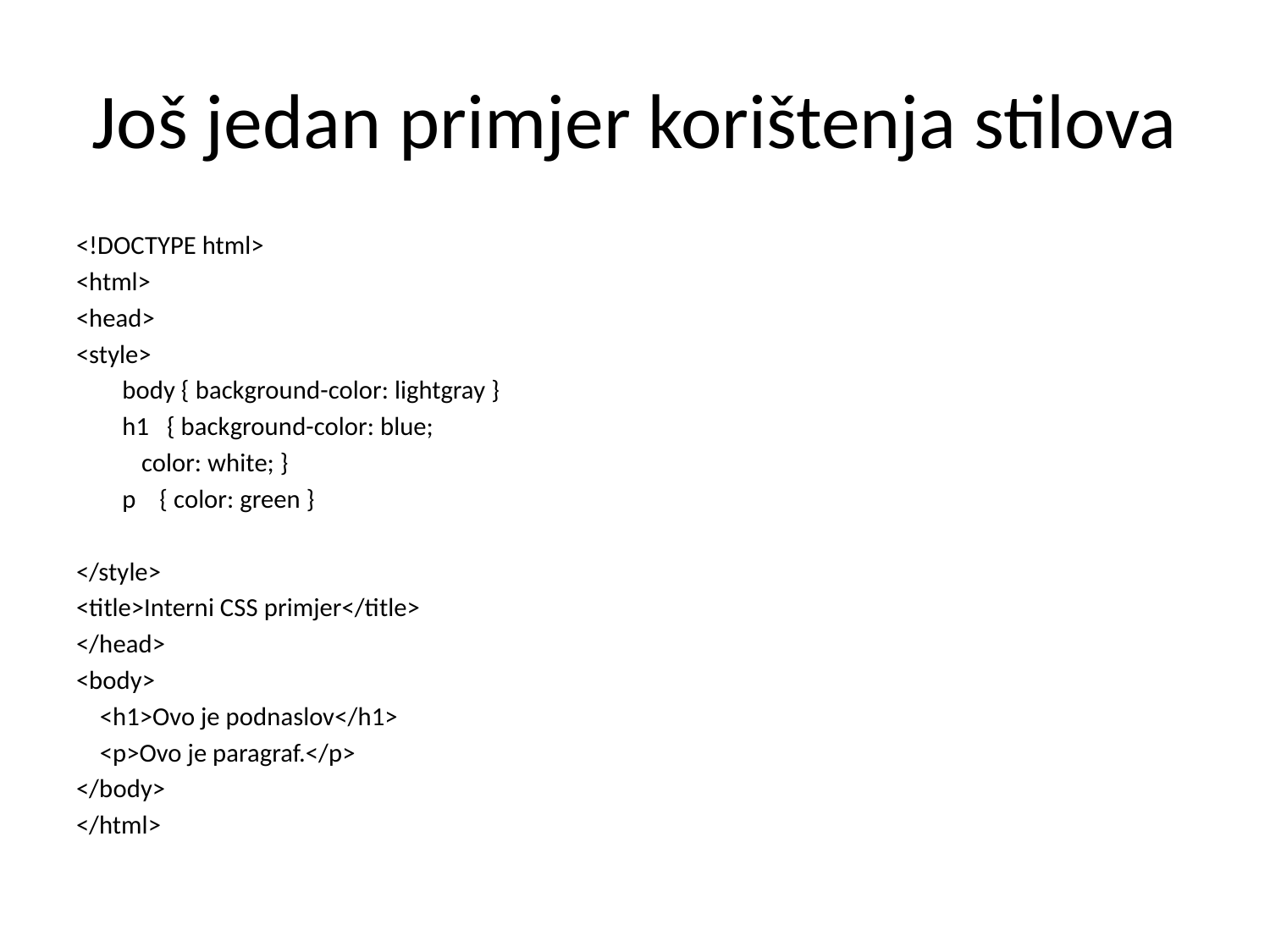

# Još jedan primjer korištenja stilova
<!DOCTYPE html>
<html>
<head>
<style>
	body { background-color: lightgray }
	h1   { background-color: blue;
           color: white; }
	p    { color: green }

</style>
<title>Interni CSS primjer</title>
</head>
<body>
    <h1>Ovo je podnaslov</h1>
    <p>Ovo je paragraf.</p>
</body>
</html>